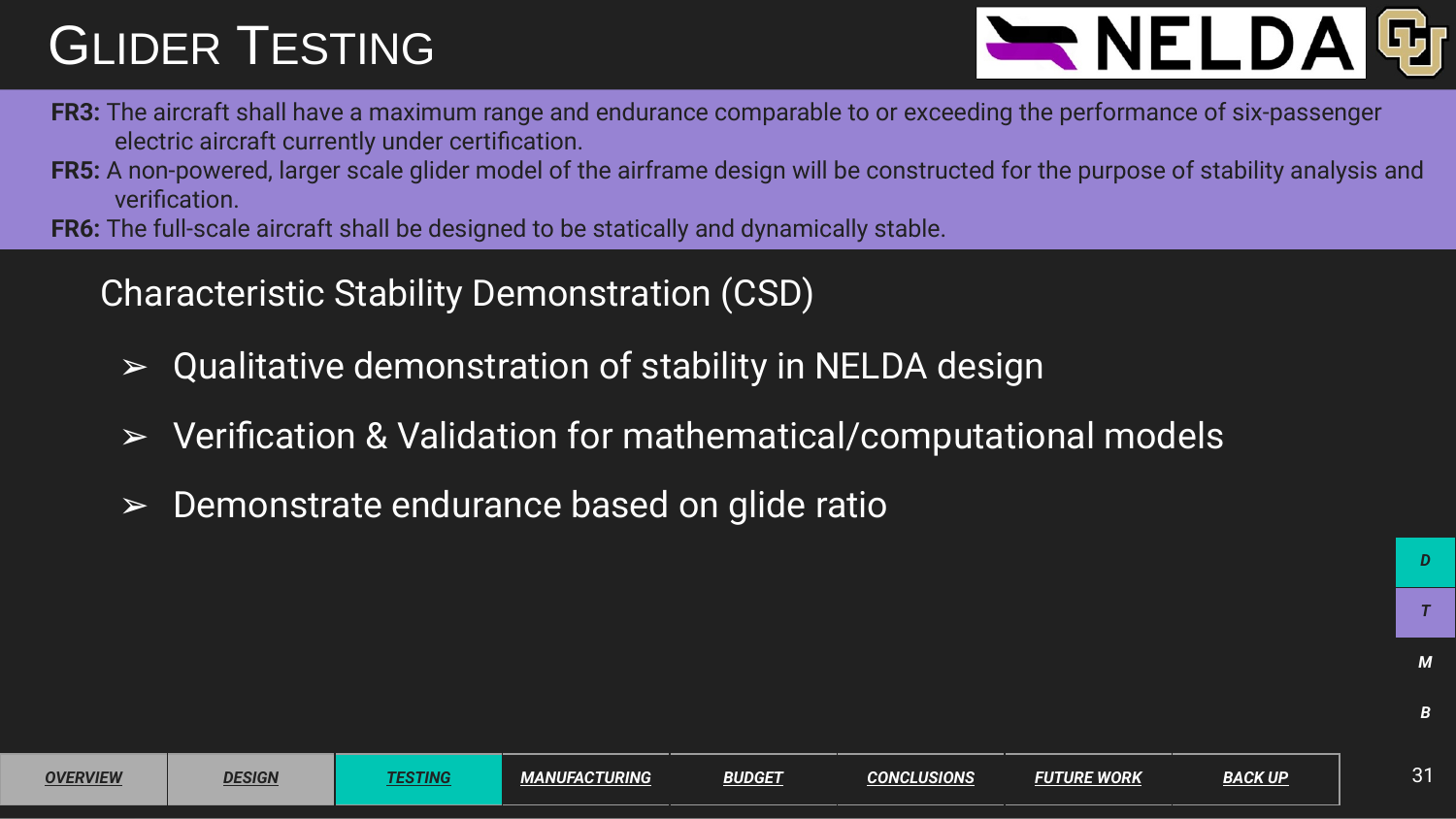

# GLIDER TESTING
FR3: The aircraft shall have a maximum range and endurance comparable to or exceeding the performance of six-passenger electric aircraft currently under certification.
FR5: A non-powered, larger scale glider model of the airframe design will be constructed for the purpose of stability analysis and verification.
FR6: The full-scale aircraft shall be designed to be statically and dynamically stable.
Characteristic Stability Demonstration (CSD)
Qualitative demonstration of stability in NELDA design
Verification & Validation for mathematical/computational models
Demonstrate endurance based on glide ratio
| D |
| --- |
| T |
| M |
| B |
31
| OVERVIEW | DESIGN | TESTING | MANUFACTURING | BUDGET | CONCLUSIONS | FUTURE WORK | BACK UP |
| --- | --- | --- | --- | --- | --- | --- | --- |